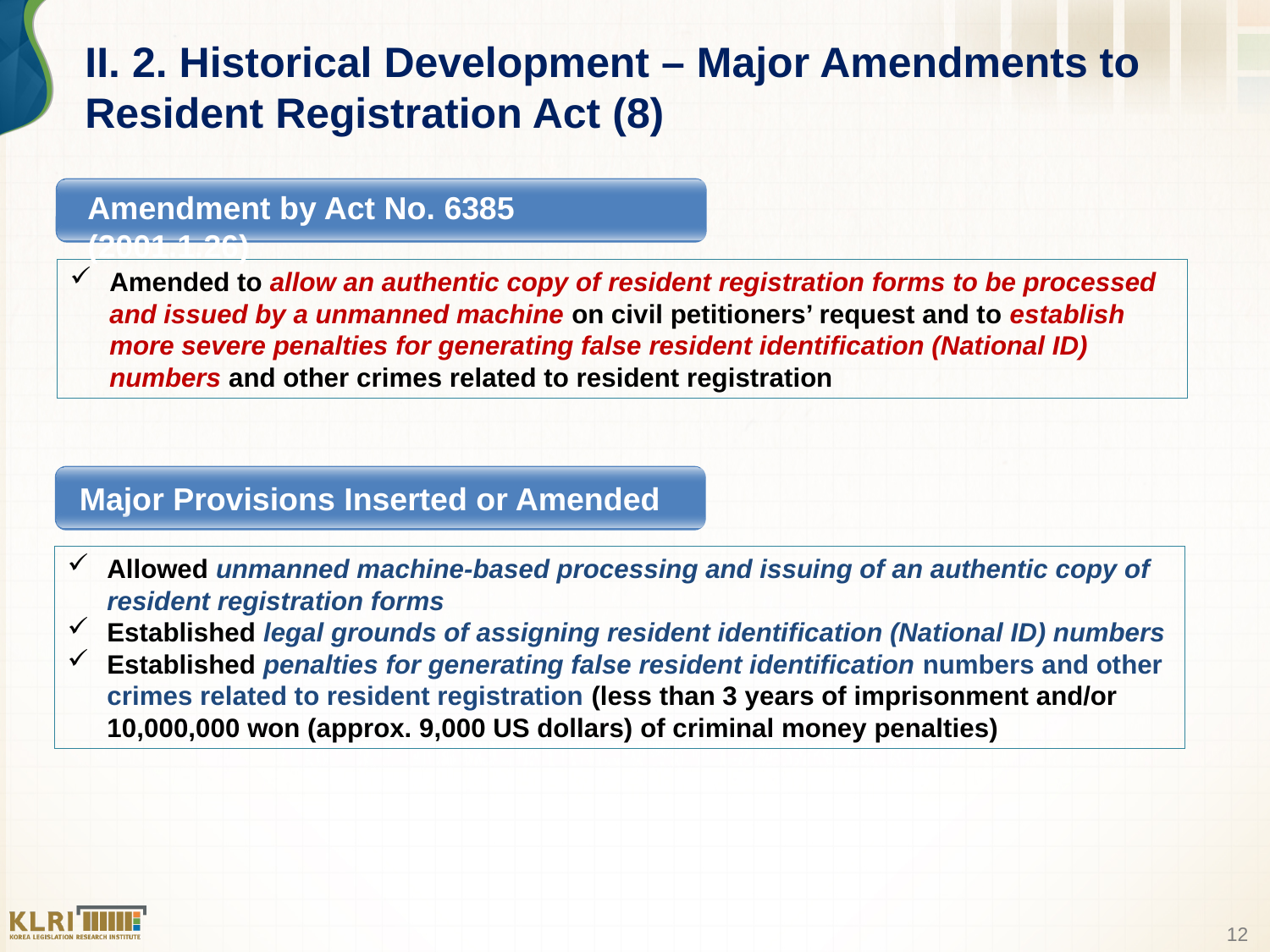

II. 2. Historical Development – Major Amendments to Resident Registration Act (8)

Amendment by Act No. 6385 (2001.1.26)
Amended to allow an authentic copy of resident registration forms to be processed and issued by a unmanned machine on civil petitioners’ request and to establish more severe penalties for generating false resident identification (National ID) numbers and other crimes related to resident registration
 Major Provisions Inserted or Amended

Allowed unmanned machine-based processing and issuing of an authentic copy of resident registration forms
Established legal grounds of assigning resident identification (National ID) numbers
Established penalties for generating false resident identification numbers and other crimes related to resident registration (less than 3 years of imprisonment and/or 10,000,000 won (approx. 9,000 US dollars) of criminal money penalties)
12